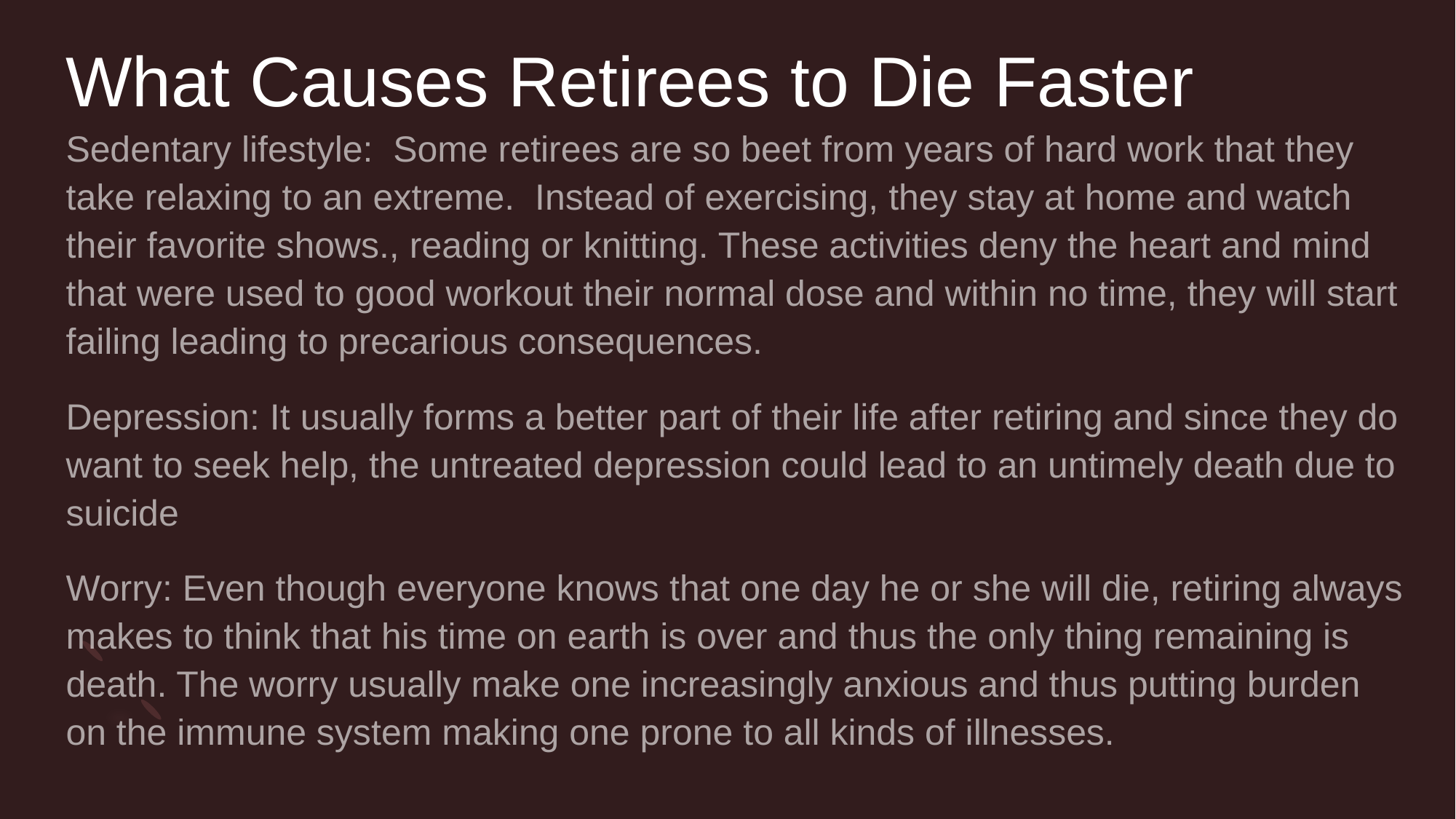

# What Causes Retirees to Die Faster
Sedentary lifestyle:  Some retirees are so beet from years of hard work that they take relaxing to an extreme.  Instead of exercising, they stay at home and watch their favorite shows., reading or knitting. These activities deny the heart and mind that were used to good workout their normal dose and within no time, they will start failing leading to precarious consequences.
Depression: It usually forms a better part of their life after retiring and since they do want to seek help, the untreated depression could lead to an untimely death due to suicide
Worry: Even though everyone knows that one day he or she will die, retiring always makes to think that his time on earth is over and thus the only thing remaining is death. The worry usually make one increasingly anxious and thus putting burden on the immune system making one prone to all kinds of illnesses.